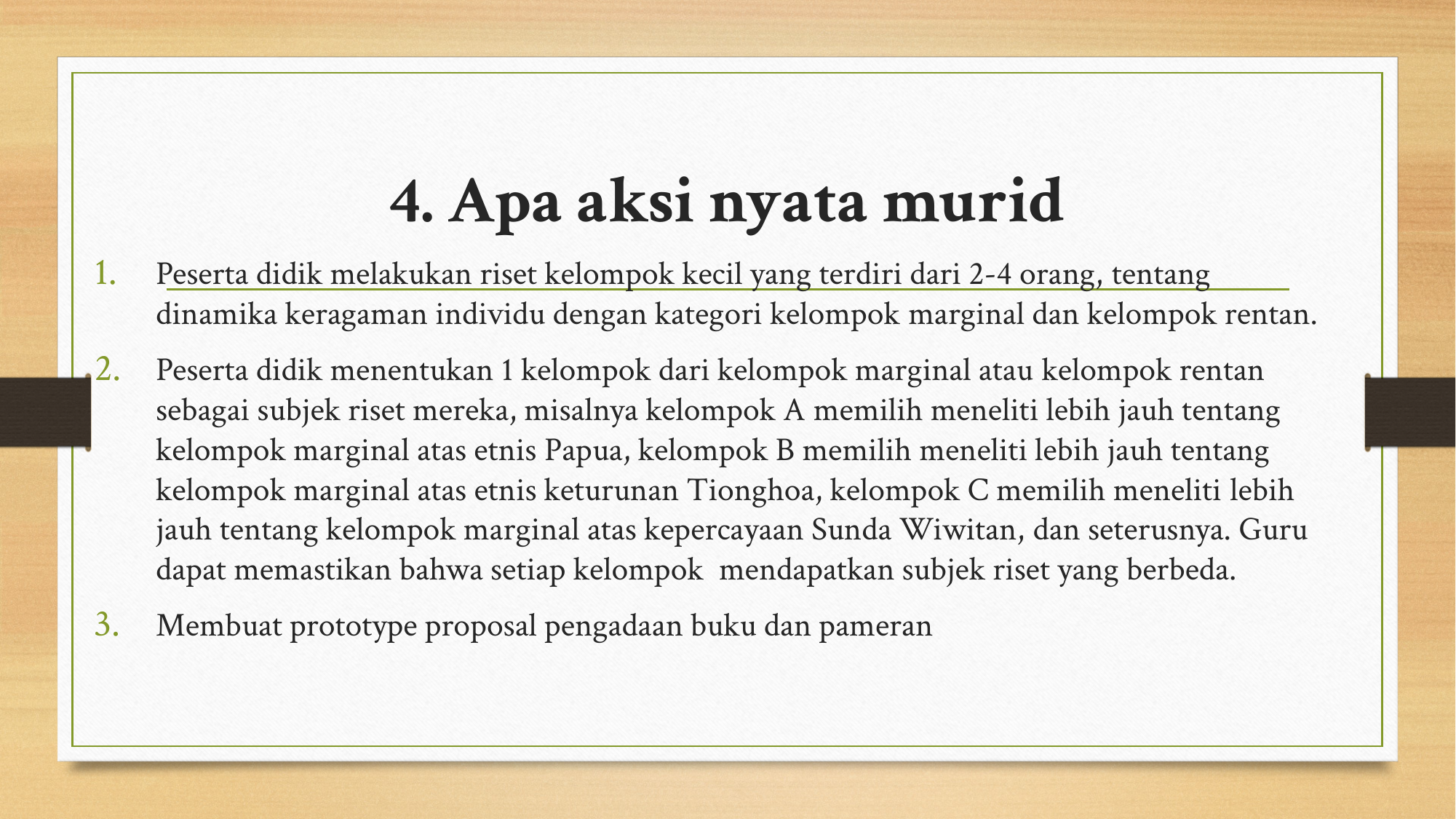

# 4. Apa aksi nyata murid
Peserta didik melakukan riset kelompok kecil yang terdiri dari 2-4 orang, tentang dinamika keragaman individu dengan kategori kelompok marginal dan kelompok rentan.
Peserta didik menentukan 1 kelompok dari kelompok marginal atau kelompok rentan sebagai subjek riset mereka, misalnya kelompok A memilih meneliti lebih jauh tentang kelompok marginal atas etnis Papua, kelompok B memilih meneliti lebih jauh tentang kelompok marginal atas etnis keturunan Tionghoa, kelompok C memilih meneliti lebih jauh tentang kelompok marginal atas kepercayaan Sunda Wiwitan, dan seterusnya. Guru dapat memastikan bahwa setiap kelompok  mendapatkan subjek riset yang berbeda.
Membuat prototype proposal pengadaan buku dan pameran